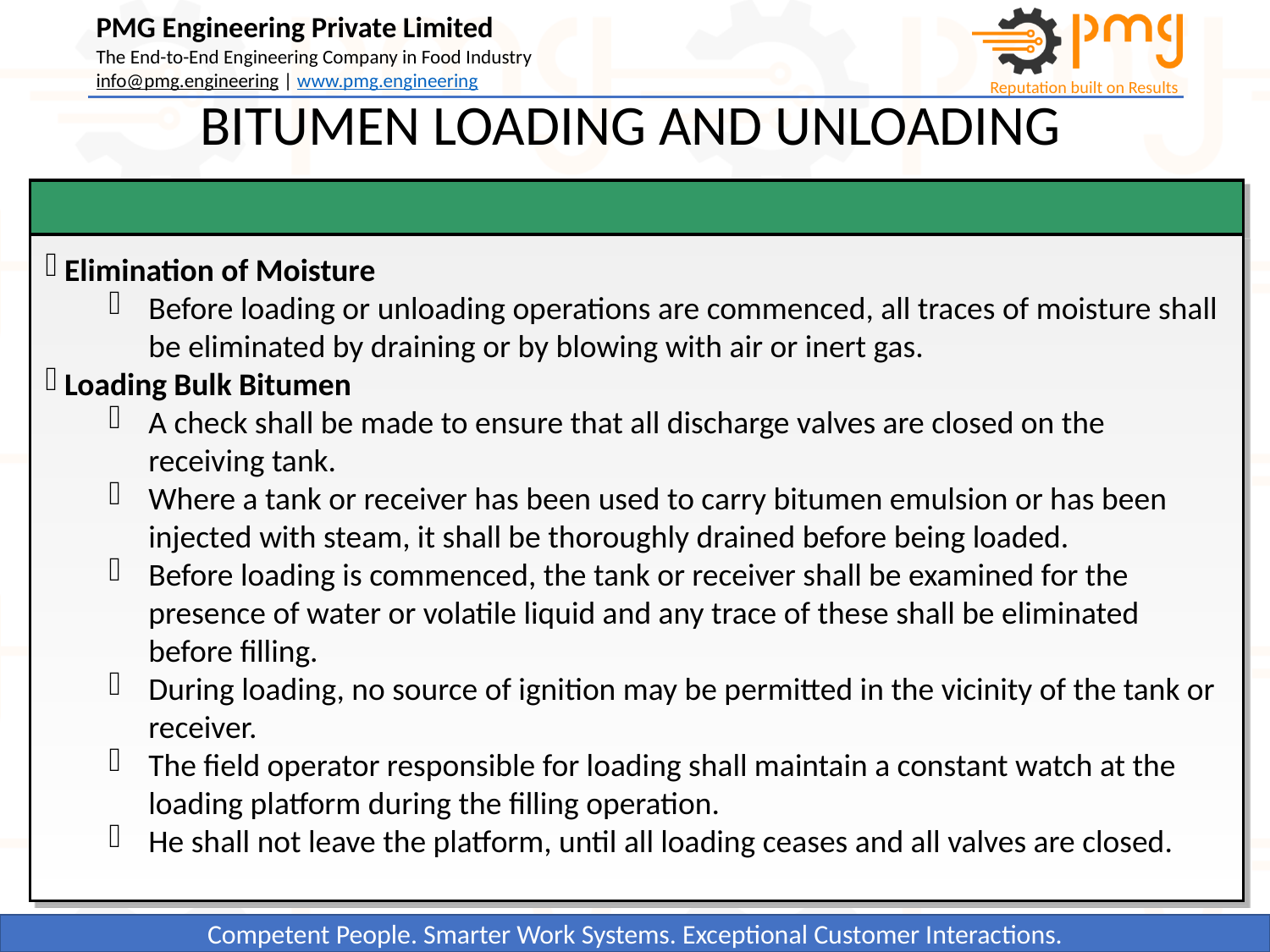

BITUMEN LOADING AND UNLOADING

 Elimination of Moisture
Before loading or unloading operations are commenced, all traces of moisture shall be eliminated by draining or by blowing with air or inert gas.
 Loading Bulk Bitumen
A check shall be made to ensure that all discharge valves are closed on the receiving tank.
Where a tank or receiver has been used to carry bitumen emulsion or has been injected with steam, it shall be thoroughly drained before being loaded.
Before loading is commenced, the tank or receiver shall be examined for the presence of water or volatile liquid and any trace of these shall be eliminated before filling.
During loading, no source of ignition may be permitted in the vicinity of the tank or receiver.
The field operator responsible for loading shall maintain a constant watch at the loading platform during the filling operation.
He shall not leave the platform, until all loading ceases and all valves are closed.